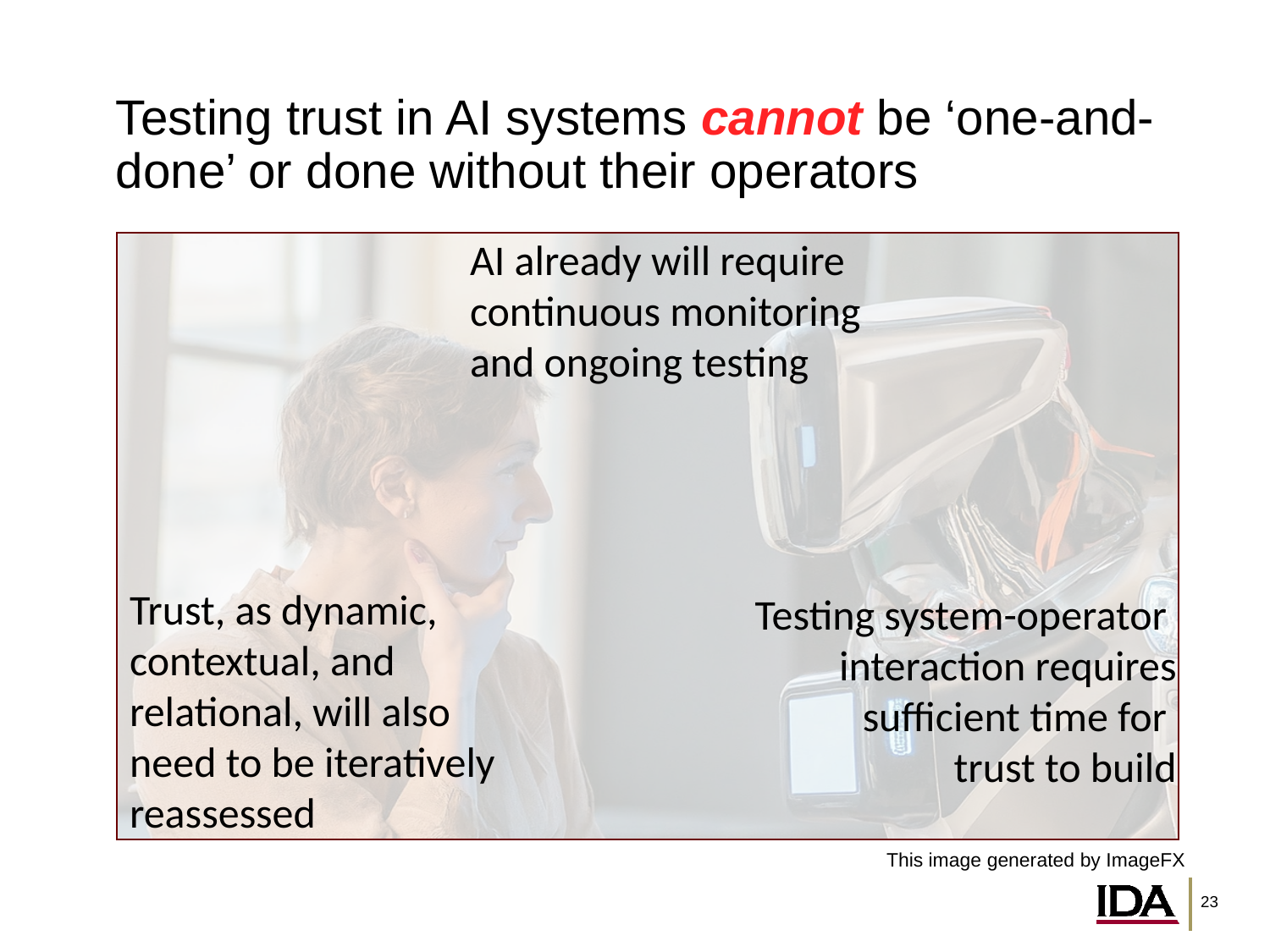

Testing trust in AI systems cannot be ‘one-and-done’ or done without their operators

AI already will require continuous monitoring and ongoing testing

Trust, as dynamic, contextual, and relational, will also need to be iteratively reassessed
Testing system-operator  interaction requires sufficient time for
trust to build
This image generated by ImageFX